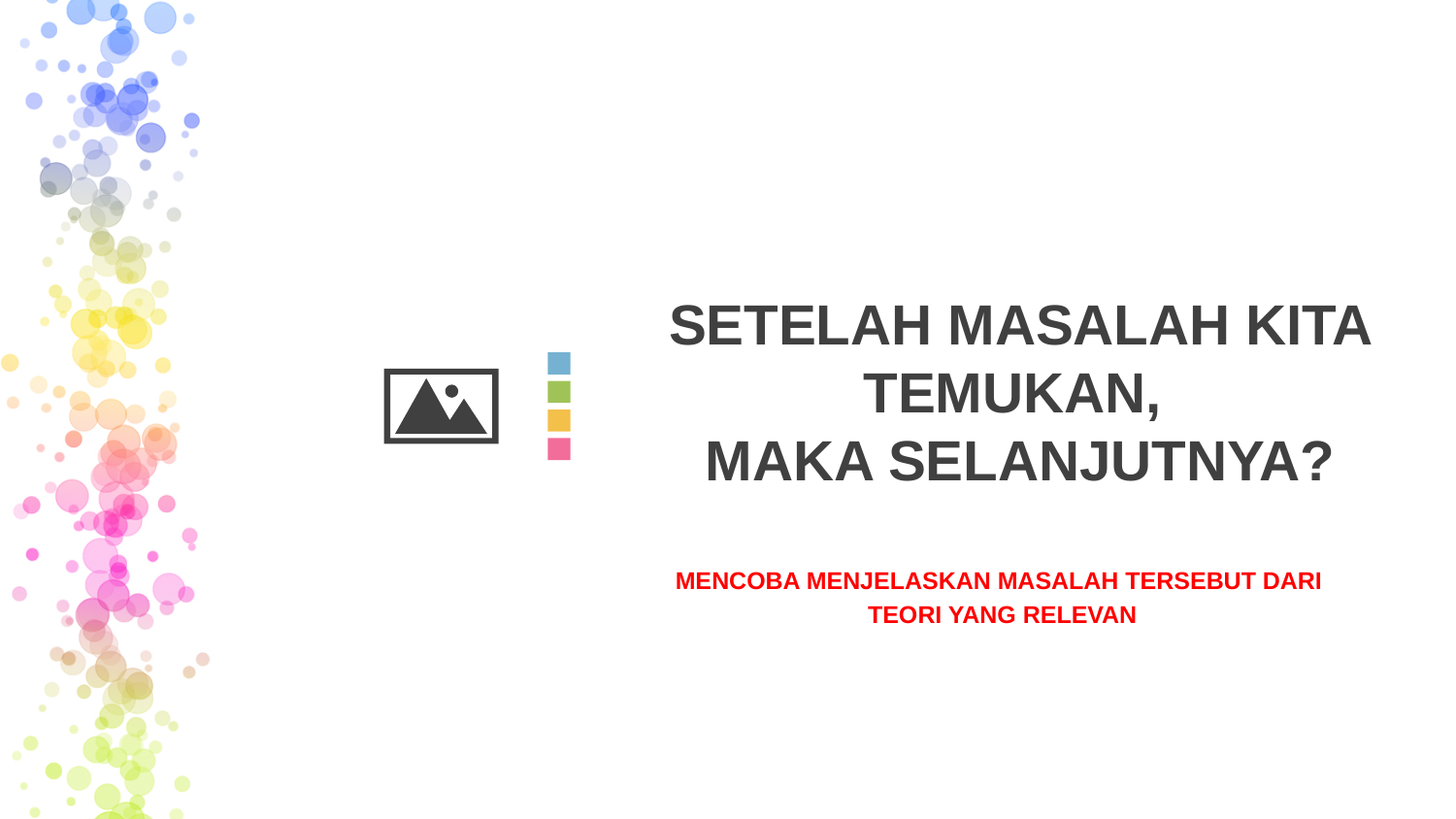

# SETELAH MASALAH KITA TEMUKAN, MAKA SELANJUTNYA?

MENCOBA MENJELASKAN MASALAH TERSEBUT DARI
TEORI YANG RELEVAN